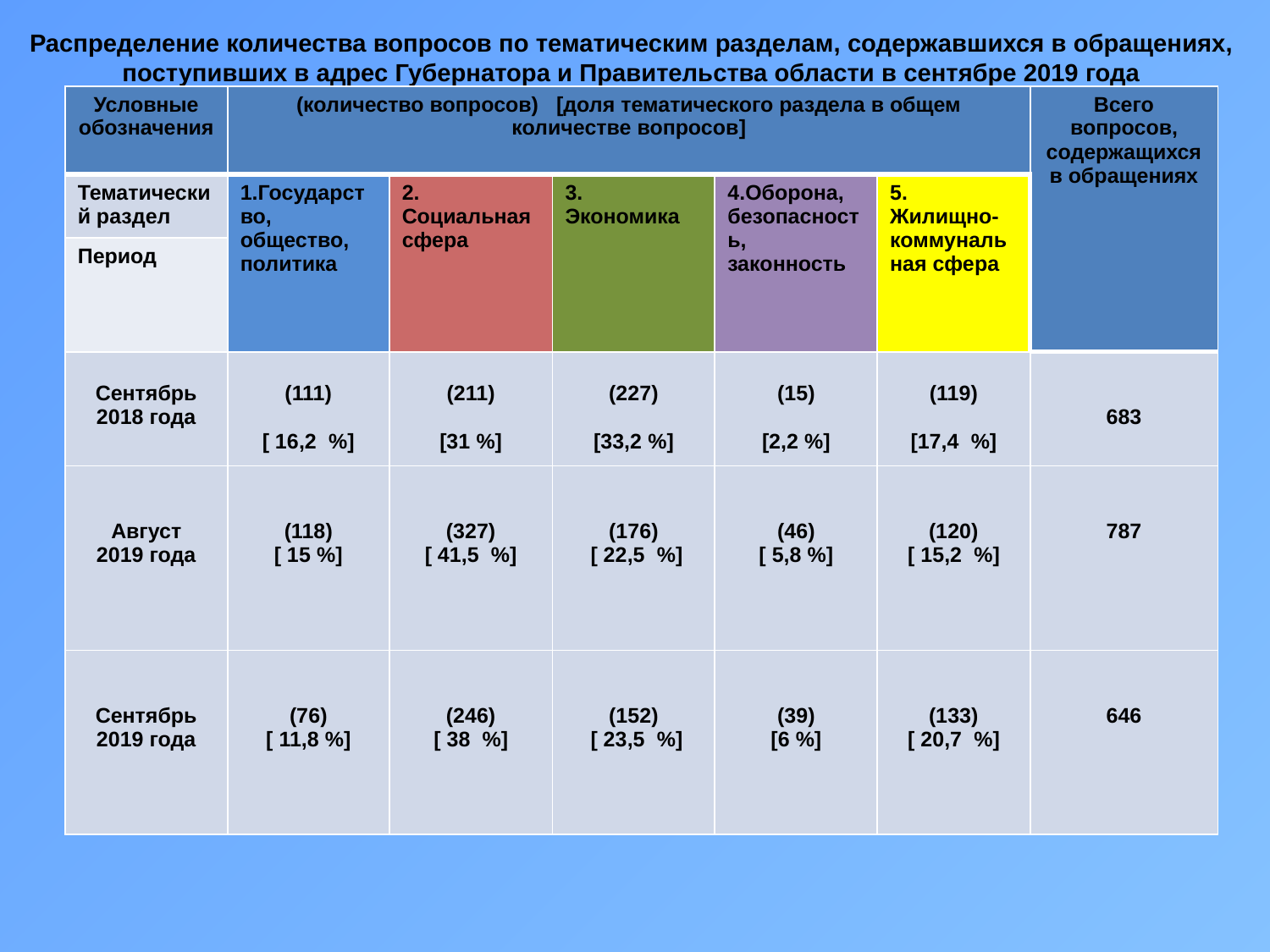

Распределение количества вопросов по тематическим разделам, содержавшихся в обращениях, поступивших в адрес Губернатора и Правительства области в сентябре 2019 года

| Условные обозначения | (количество вопросов) [доля тематического раздела в общем количестве вопросов] |  |  |  |  | Всего вопросов, содержащихся в обращениях |
| --- | --- | --- | --- | --- | --- | --- |
| Тематический раздел | 1.Государство, общество, политика | 2. Социальная сфера | 3. Экономика | 4.Оборона, безопасность, законность | 5. Жилищно-коммунальная сфера |  |
| Период |  |  |  |  |  |  |
| Сентябрь 2018 года | (111) [ 16,2 %] | (211) [31 %] | (227) [33,2 %] | (15) [2,2 %] | (119) [17,4 %] | 683 |
| Август 2019 года | (118) [ 15 %] | (327) [ 41,5 %] | (176) [ 22,5 %] | (46) [ 5,8 %] | (120) [ 15,2 %] | 787 |
| Сентябрь 2019 года | (76) [ 11,8 %] | (246) [ 38 %] | (152) [ 23,5 %] | (39) [6 %] | (133) [ 20,7 %] | 646 |